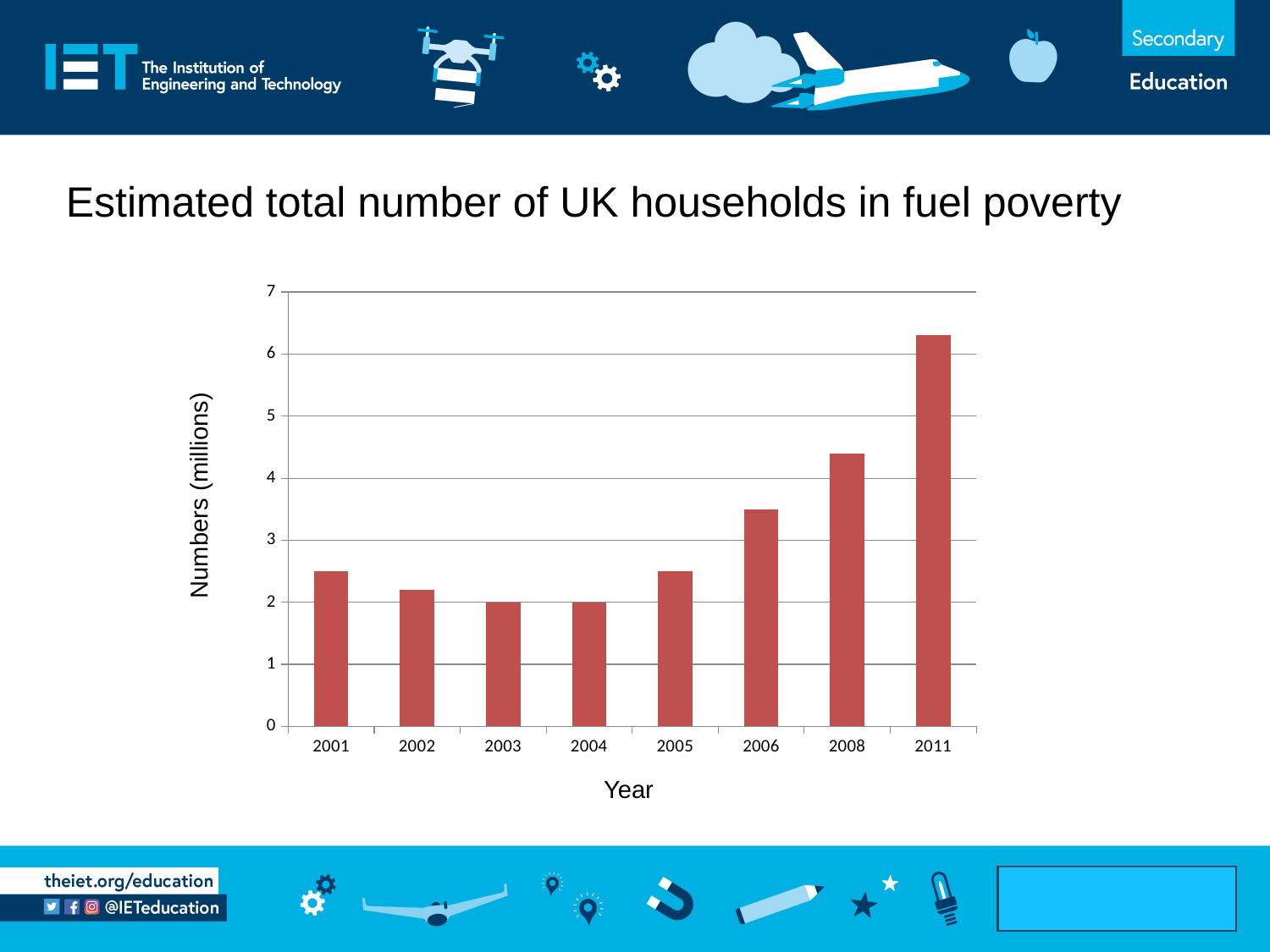

Estimated total number of UK households in fuel poverty

### Chart

| Category | Numbers (millions) 2.5 2.2 2 2 2.5 3.5 4.4 6.3 |
|---|---|
| 2001 | 2.5 |
| 2002 | 2.2 |
| 2003 | 2.0 |
| 2004 | 2.0 |
| 2005 | 2.5 |
| 2006 | 3.5 |
| 2008 | 4.4 |
| 2011 | 6.3 |
Numbers (millions)
Year